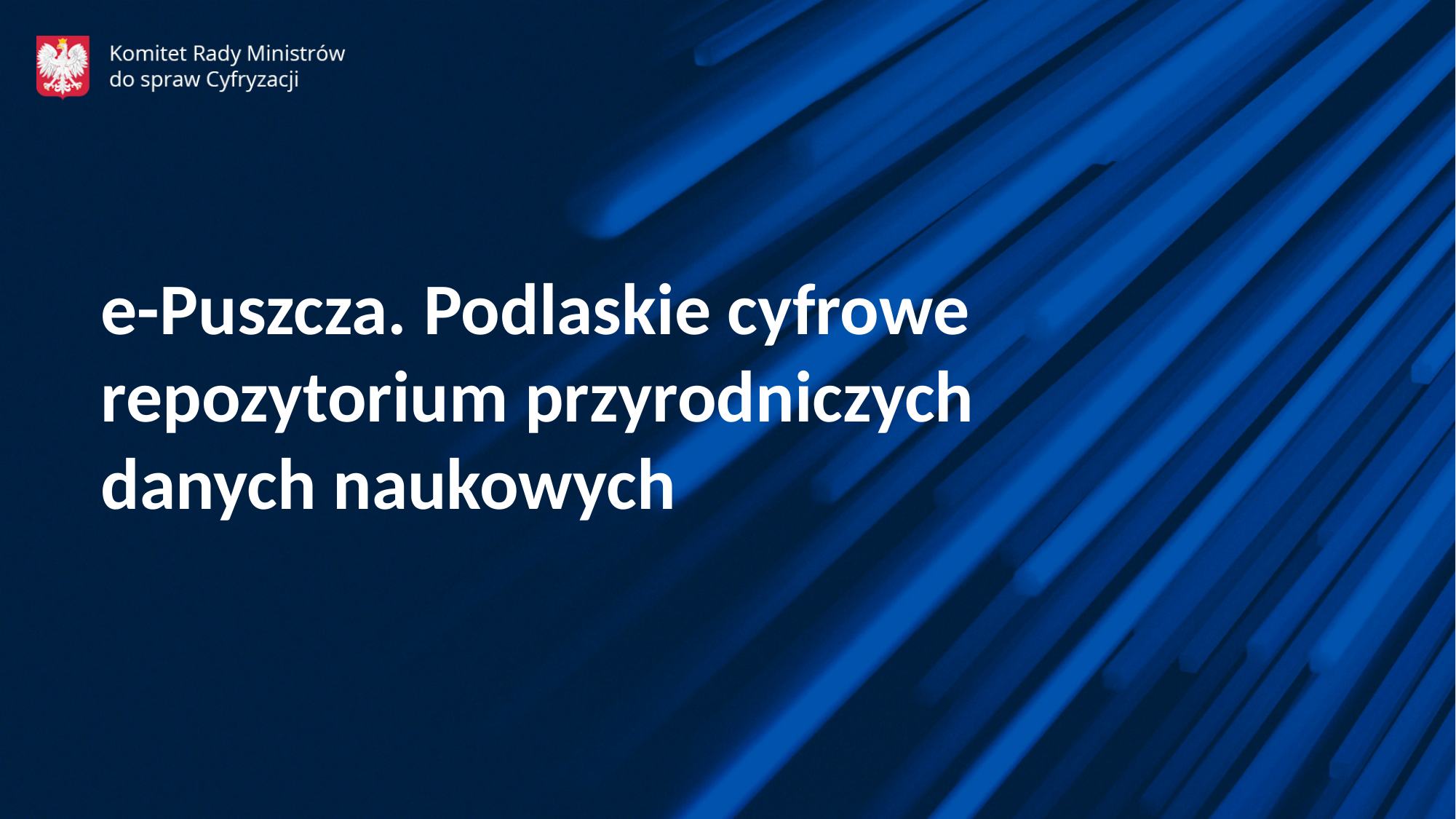

e-Puszcza. Podlaskie cyfrowe repozytorium przyrodniczych danych naukowych